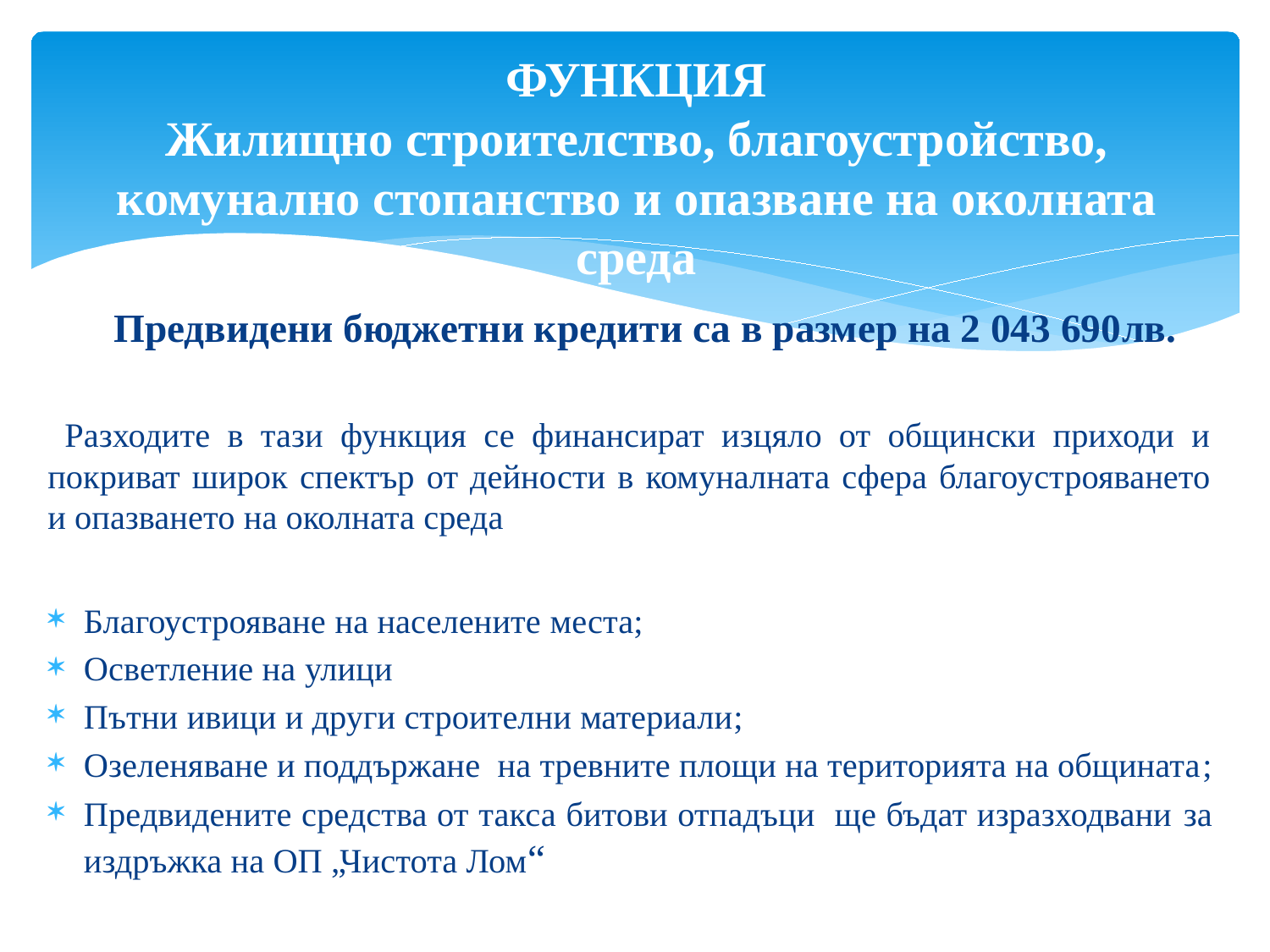

# ФУНКЦИЯ Жилищно строителство, благоустройство, комунално стопанство и опазване на околната среда
   Предвидени бюджетни кредити са в размер на 2 043 690лв.

 Разходите в тази функция се финансират изцяло от общински приходи и покриват широк спектър от дейности в комуналната сфера благоустрояването и опазването на околната среда

Благоустрояване на населените места;
Осветление на улици
Пътни ивици и други строителни материали;
Озеленяване и поддържане  на тревните площи на територията на общината;
Предвидените средства от такса битови отпадъци  ще бъдат изразходвани за издръжка на ОП „Чистота Лом“